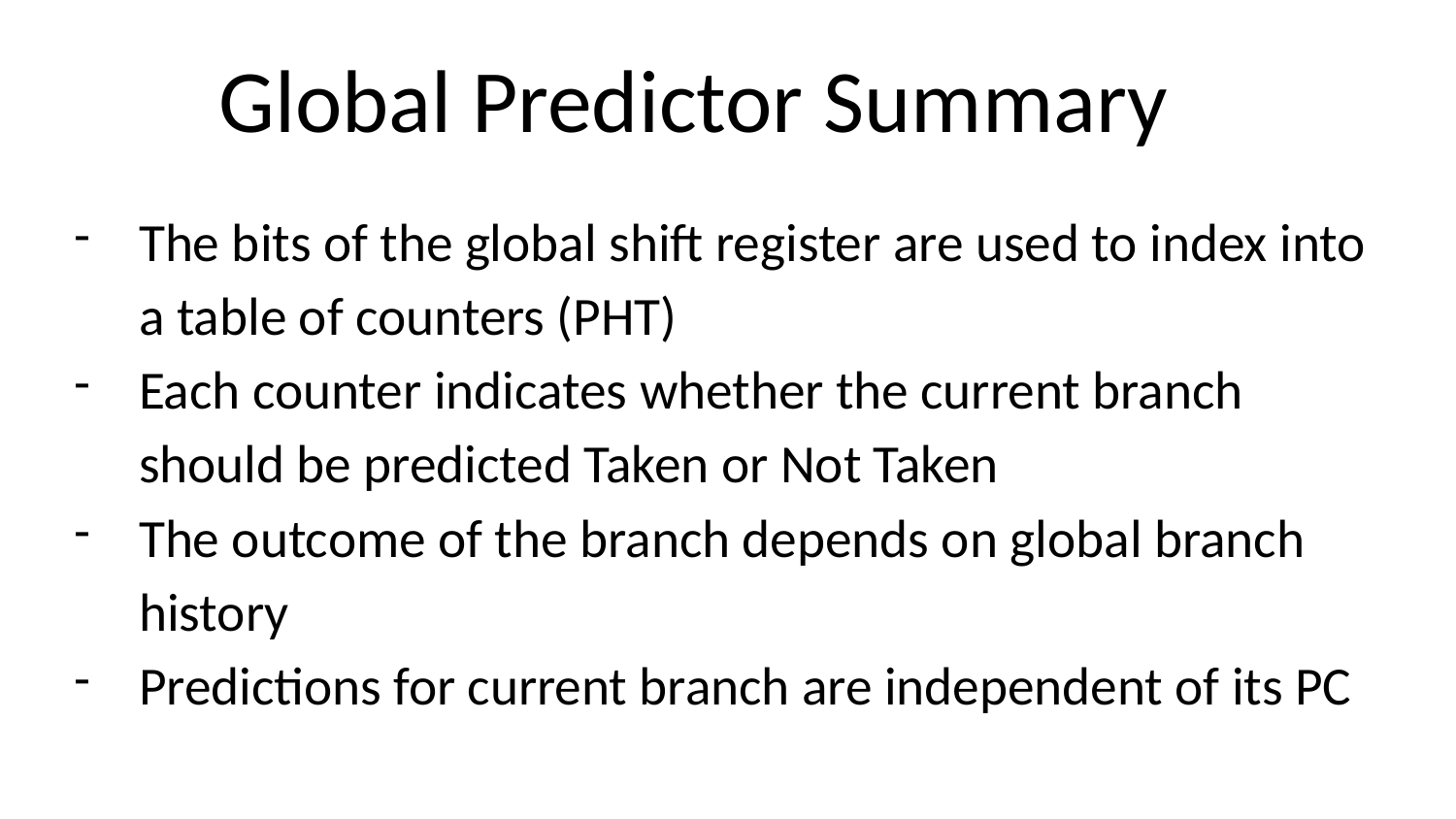

Global Predictor Summary
The bits of the global shift register are used to index into a table of counters (PHT)
Each counter indicates whether the current branch should be predicted Taken or Not Taken
The outcome of the branch depends on global branch history
Predictions for current branch are independent of its PC